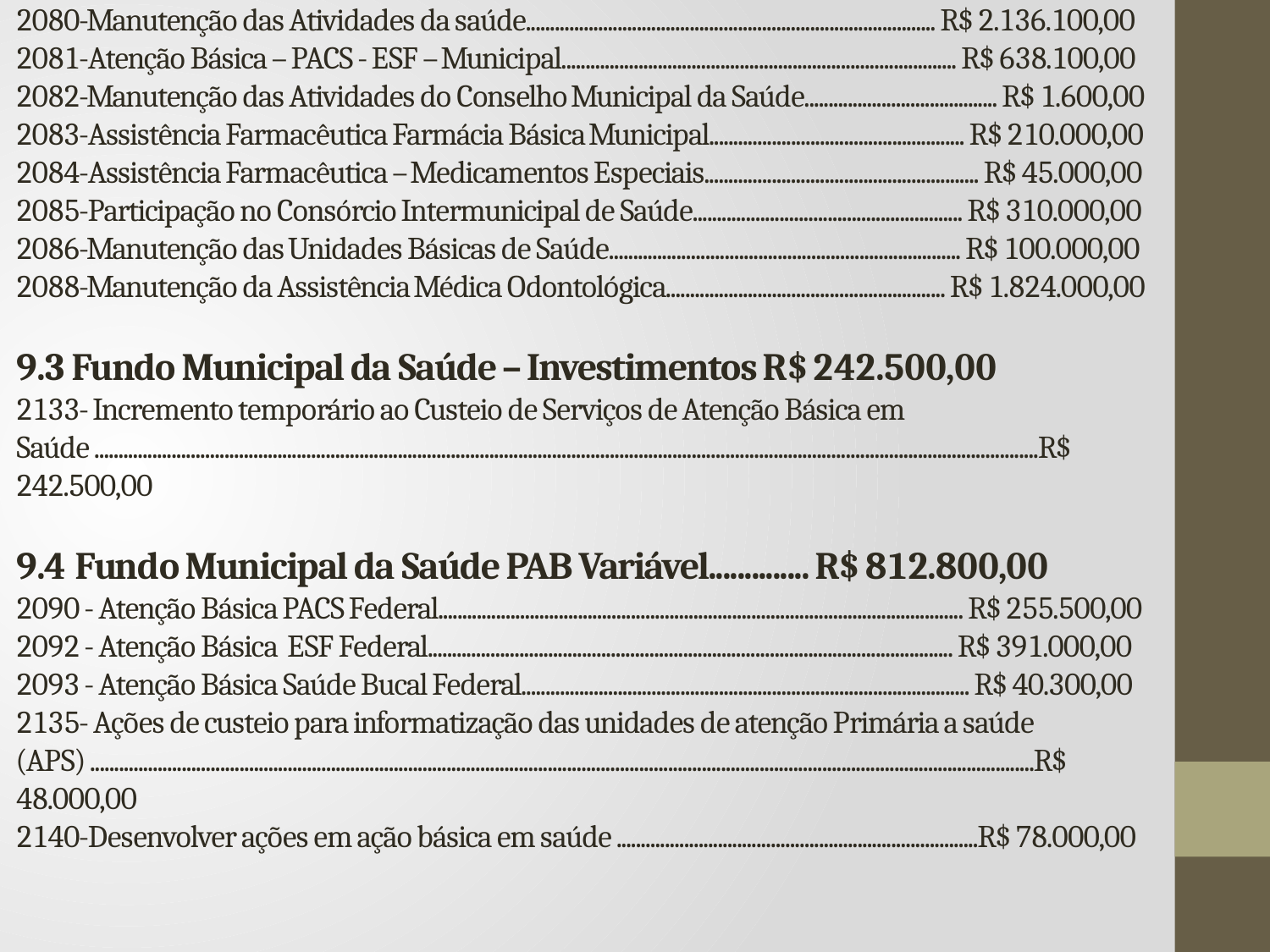

# 9.2 Fundo Municipal da Saúde – ASPS 15%.................. R$ 5.264.800,00 2080-Manutenção das Atividades da saúde..................................................................................... R$ 2.136.100,00 2081-Atenção Básica – PACS - ESF – Municipal.................................................................................. R$ 638.100,00 2082-Manutenção das Atividades do Conselho Municipal da Saúde........................................ R$ 1.600,00 2083-Assistência Farmacêutica Farmácia Básica Municipal..................................................... R$ 210.000,00 2084-Assistência Farmacêutica – Medicamentos Especiais......................................................... R$ 45.000,00 2085-Participação no Consórcio Intermunicipal de Saúde........................................................ R$ 310.000,00 2086-Manutenção das Unidades Básicas de Saúde......................................................................... R$ 100.000,00 2088-Manutenção da Assistência Médica Odontológica.......................................................... R$ 1.824.000,00 9.3 Fundo Municipal da Saúde – Investimentos R$ 242.500,00 2133- Incremento temporário ao Custeio de Serviços de Atenção Básica em Saúde ....................................................................................................................................................................................................R$ 242.500,00 9.4 Fundo Municipal da Saúde PAB Variável.............. R$ 812.800,00 2090 - Atenção Básica PACS Federal............................................................................................................. R$ 255.500,00 2092 - Atenção Básica  ESF Federal............................................................................................................. R$ 391.000,00 2093 - Atenção Básica Saúde Bucal Federal............................................................................................. R$ 40.300,00 2135- Ações de custeio para informatização das unidades de atenção Primária a saúde (APS) ....................................................................................................................................................................................................R$ 48.000,00 2140-Desenvolver ações em ação básica em saúde ...........................................................................R$ 78.000,00